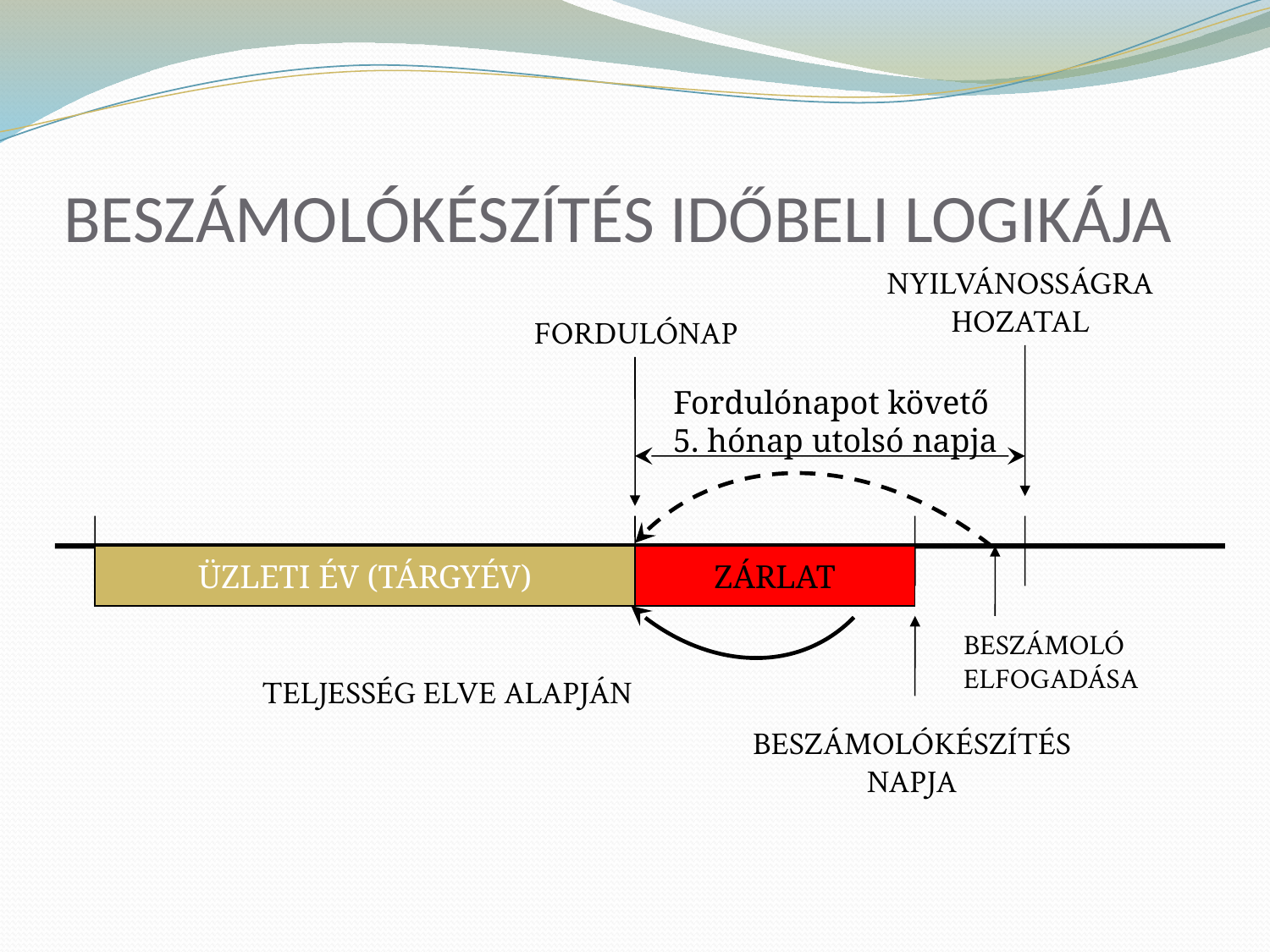

# BESZÁMOLÓKÉSZÍTÉS IDŐBELI LOGIKÁJA
NYILVÁNOSSÁGRA
HOZATAL
FORDULÓNAP

Fordulónapot követő
5. hónap utolsó napja

ZÁRLAT

ÜZLETI ÉV (TÁRGYÉV)

BESZÁMOLÓ
ELFOGADÁSA
TELJESSÉG ELVE ALAPJÁN
BESZÁMOLÓKÉSZÍTÉS
NAPJA